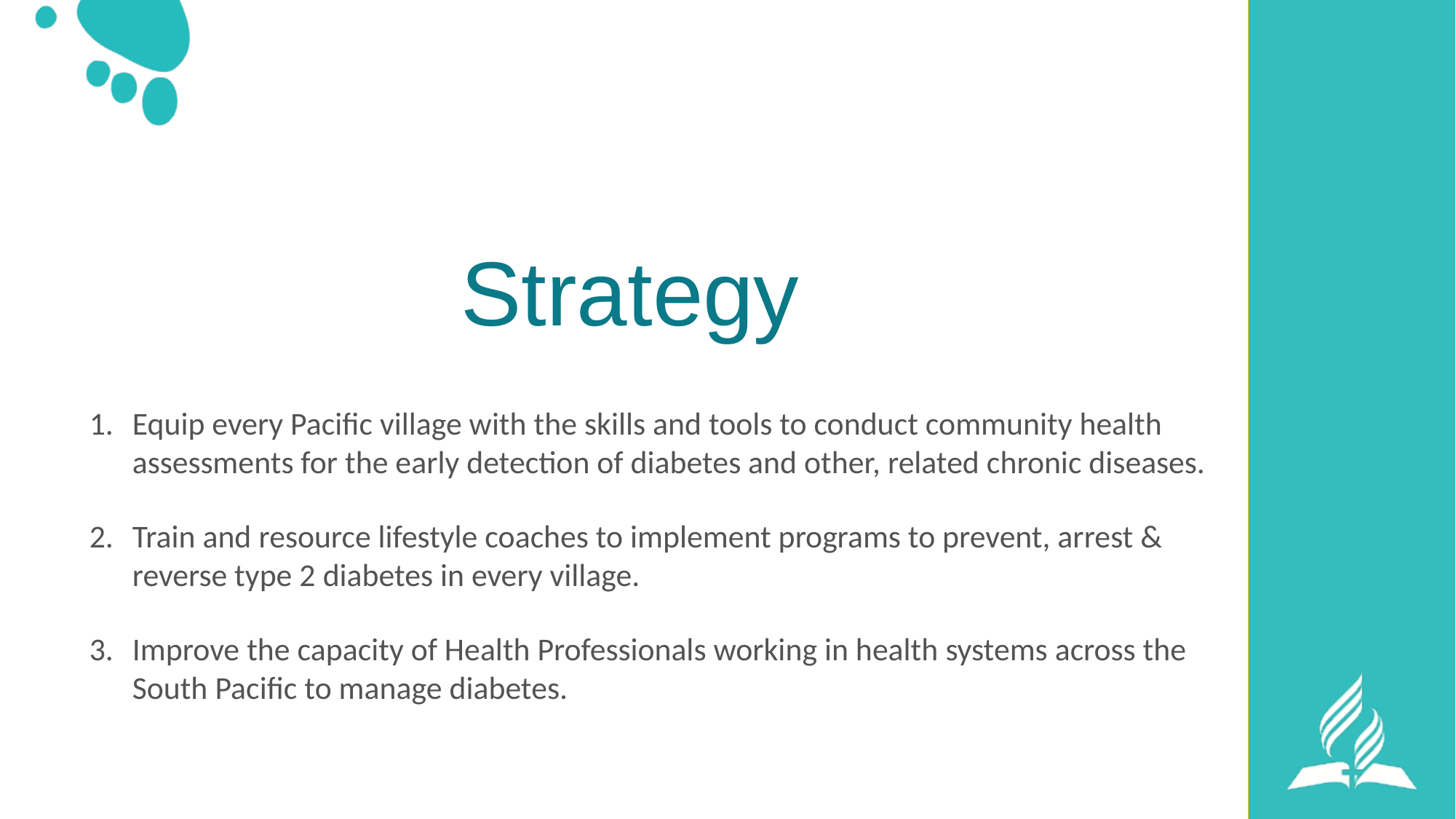

Strategy
Equip every Pacific village with the skills and tools to conduct community health assessments for the early detection of diabetes and other, related chronic diseases.
Train and resource lifestyle coaches to implement programs to prevent, arrest & reverse type 2 diabetes in every village.
Improve the capacity of Health Professionals working in health systems across the South Pacific to manage diabetes.